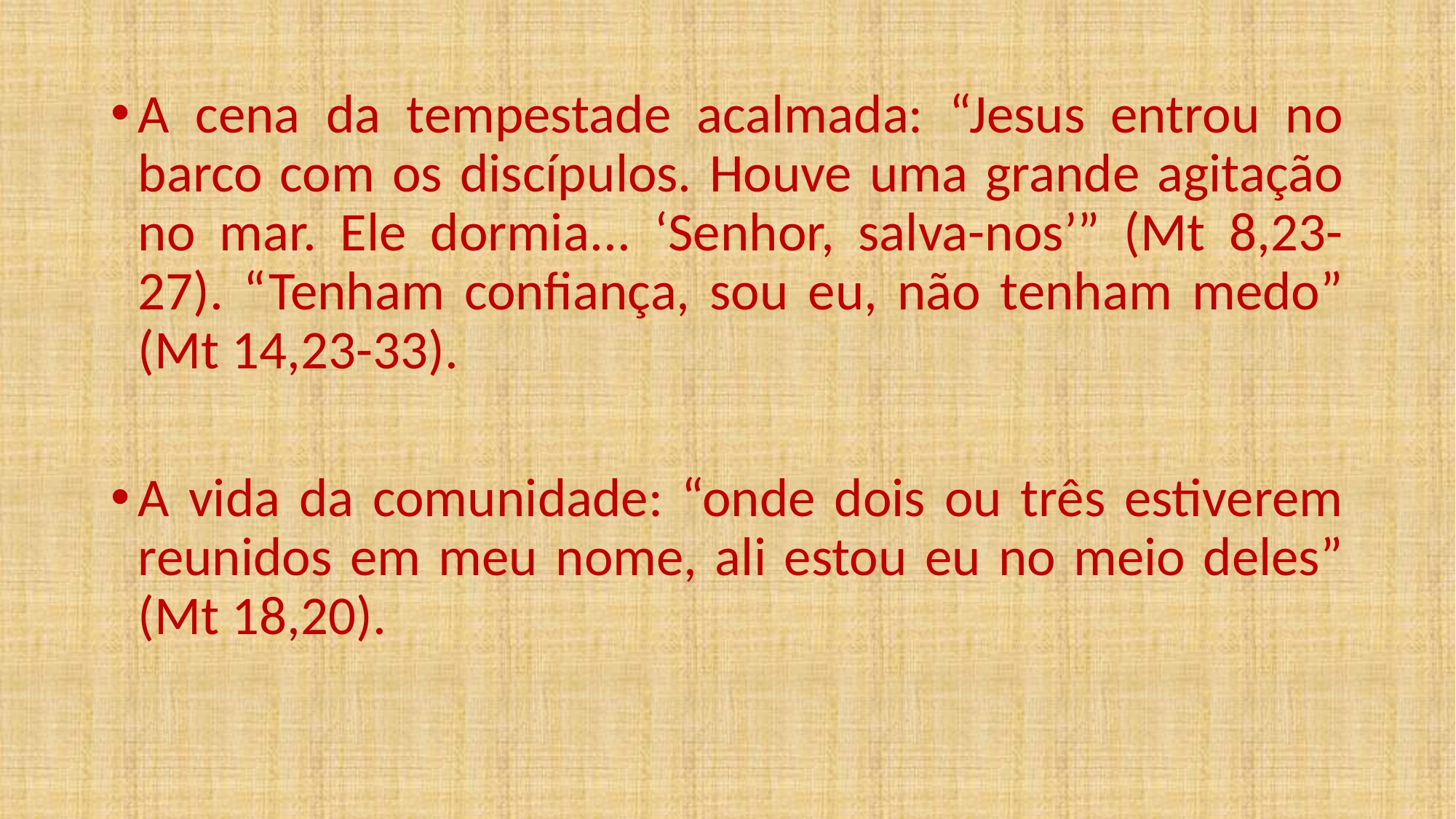

A cena da tempestade acalmada: “Jesus entrou no barco com os discípulos. Houve uma grande agitação no mar. Ele dormia... ‘Senhor, salva-nos’” (Mt 8,23-27). “Tenham confiança, sou eu, não tenham medo” (Mt 14,23-33).

A vida da comunidade: “onde dois ou três estiverem reunidos em meu nome, ali estou eu no meio deles” (Mt 18,20).